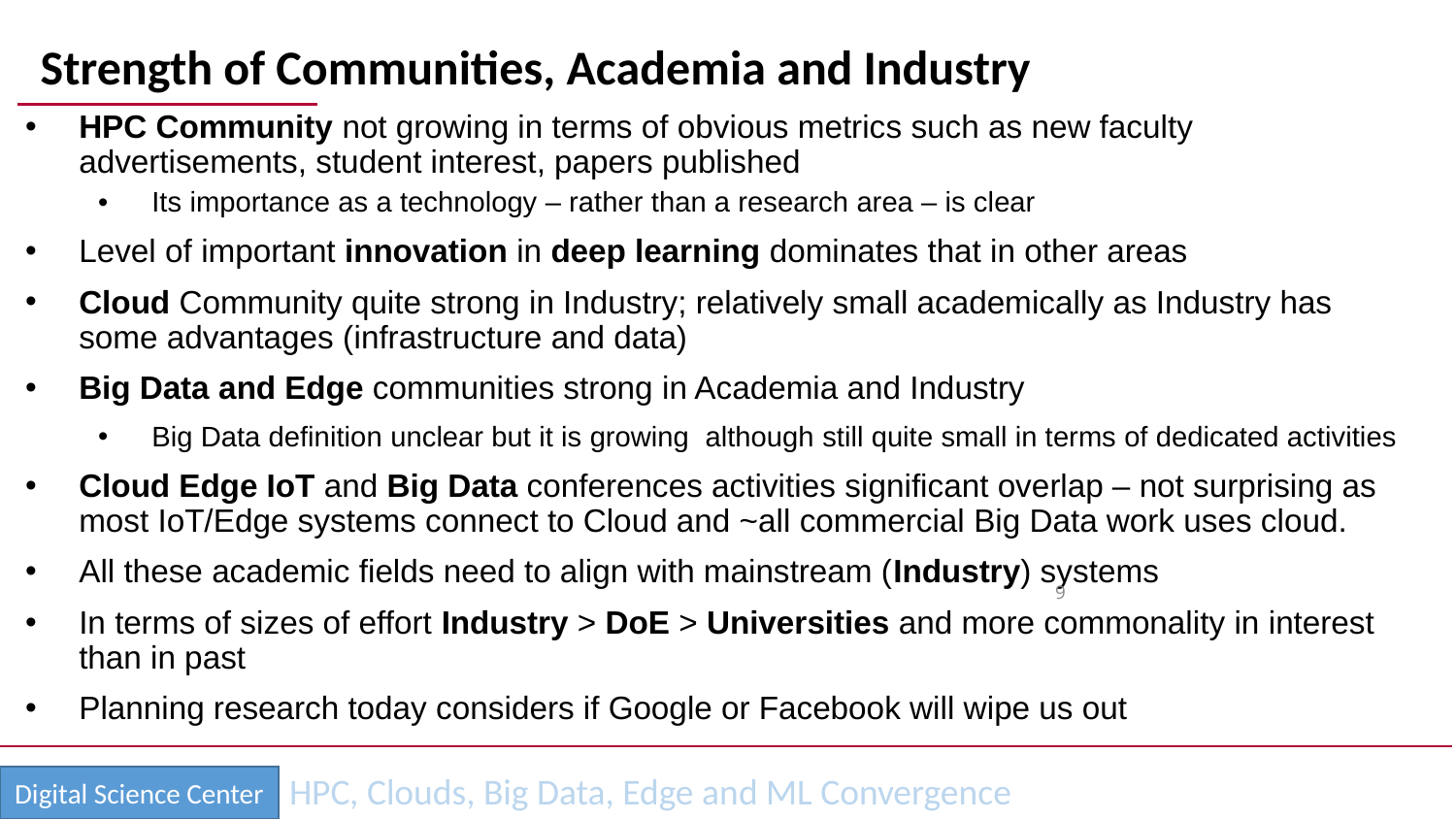

# Strength of Communities, Academia and Industry
HPC Community not growing in terms of obvious metrics such as new faculty advertisements, student interest, papers published
Its importance as a technology – rather than a research area – is clear
Level of important innovation in deep learning dominates that in other areas
Cloud Community quite strong in Industry; relatively small academically as Industry has some advantages (infrastructure and data)
Big Data and Edge communities strong in Academia and Industry
Big Data definition unclear but it is growing  although still quite small in terms of dedicated activities
Cloud Edge IoT and Big Data conferences activities significant overlap – not surprising as most IoT/Edge systems connect to Cloud and ~all commercial Big Data work uses cloud.
All these academic fields need to align with mainstream (Industry) systems
In terms of sizes of effort Industry > DoE > Universities and more commonality in interest than in past
Planning research today considers if Google or Facebook will wipe us out
9